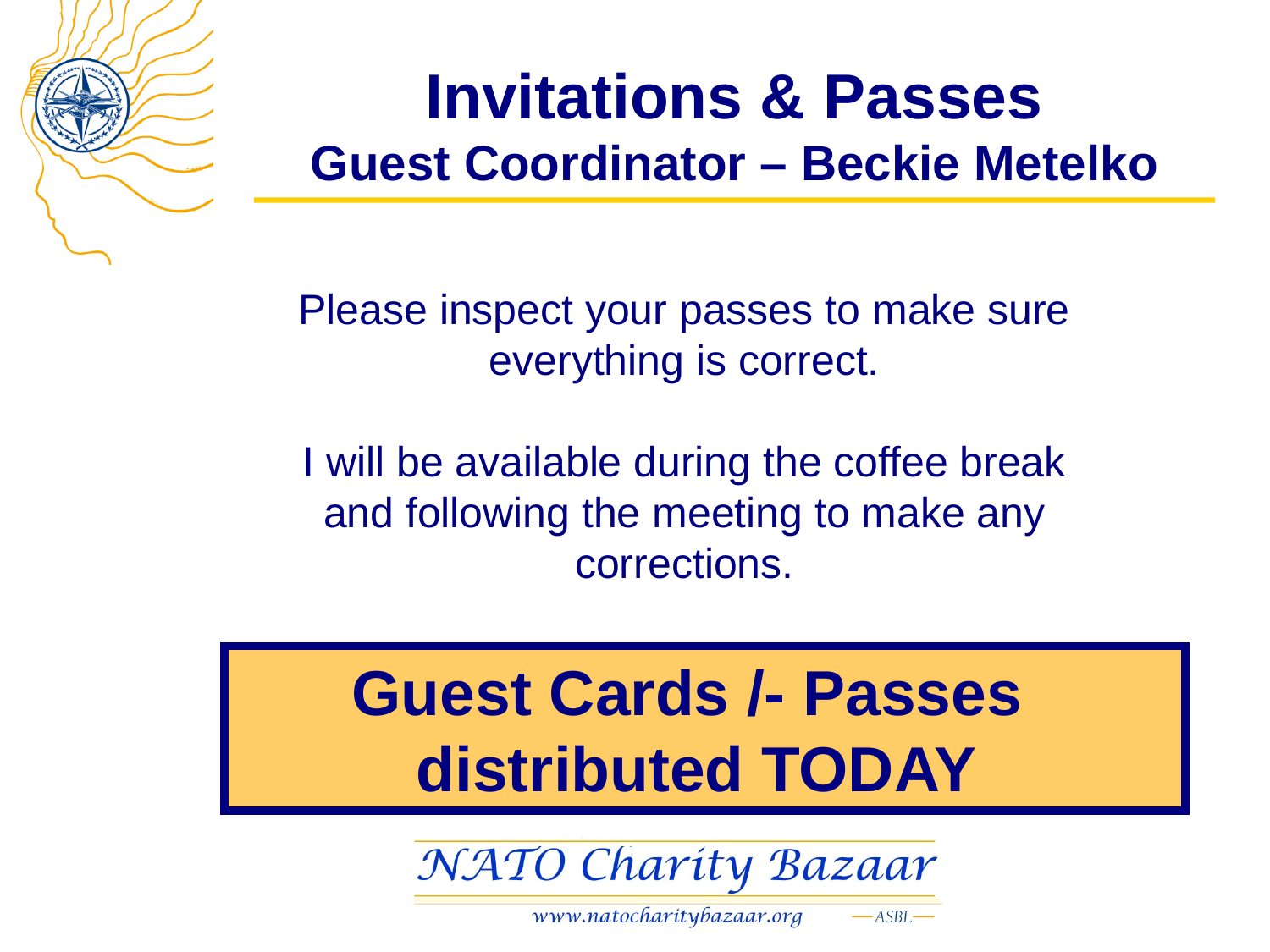

# Invitations & Passes Guest Coordinator – Beckie Metelko

Please inspect your passes to make sure everything is correct.

I will be available during the coffee break and following the meeting to make any corrections.
Guest Cards /- Passes
distributed TODAY